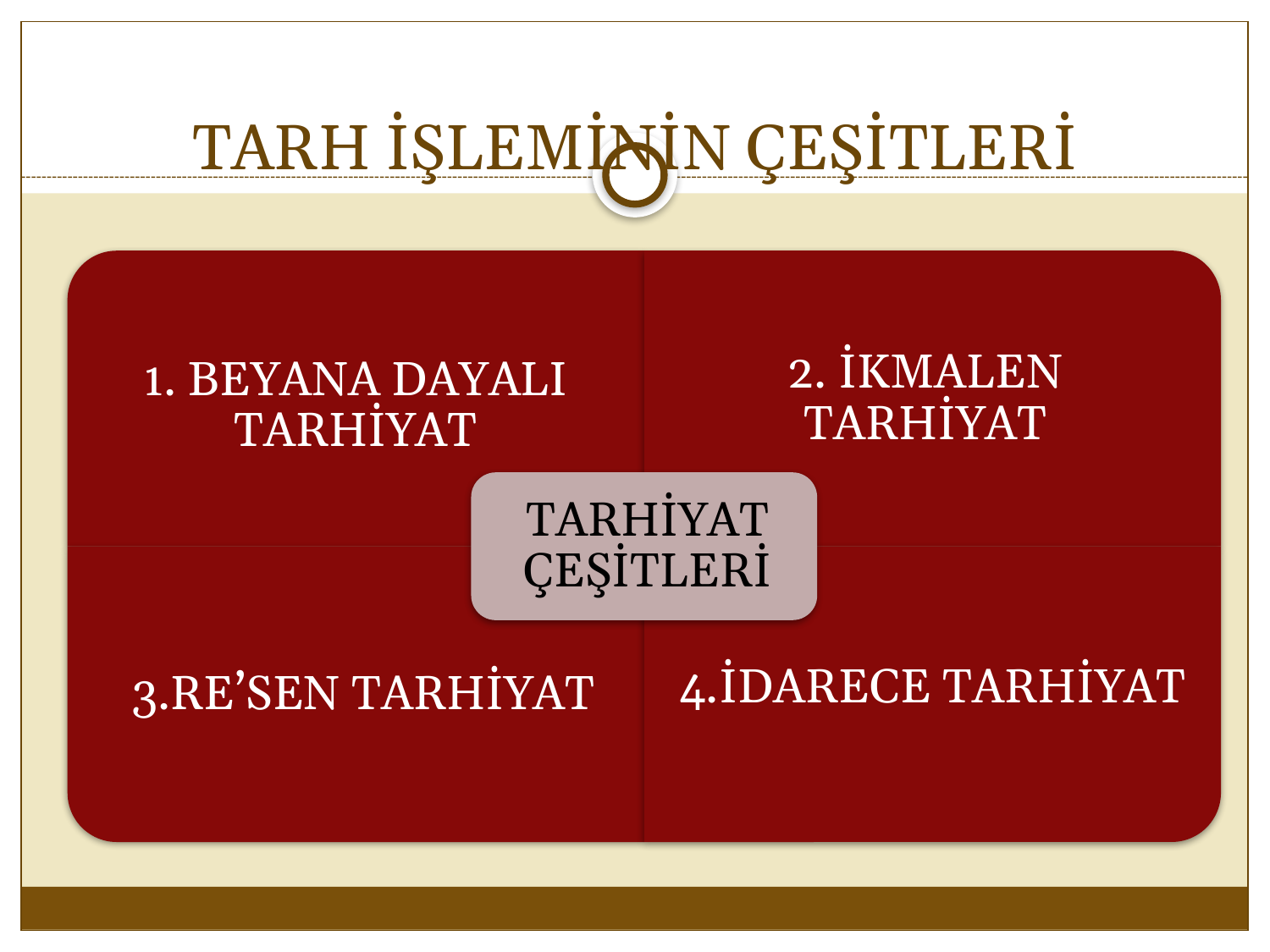

# TARH İŞLEMİNİN ÇEŞİTLERİ
1. BEYANA DAYALI TARHİYAT
2. İKMALEN TARHİYAT
3.RE’SEN TARHİYAT
4.İDARECE TARHİYAT
TARHİYAT ÇEŞİTLERİ